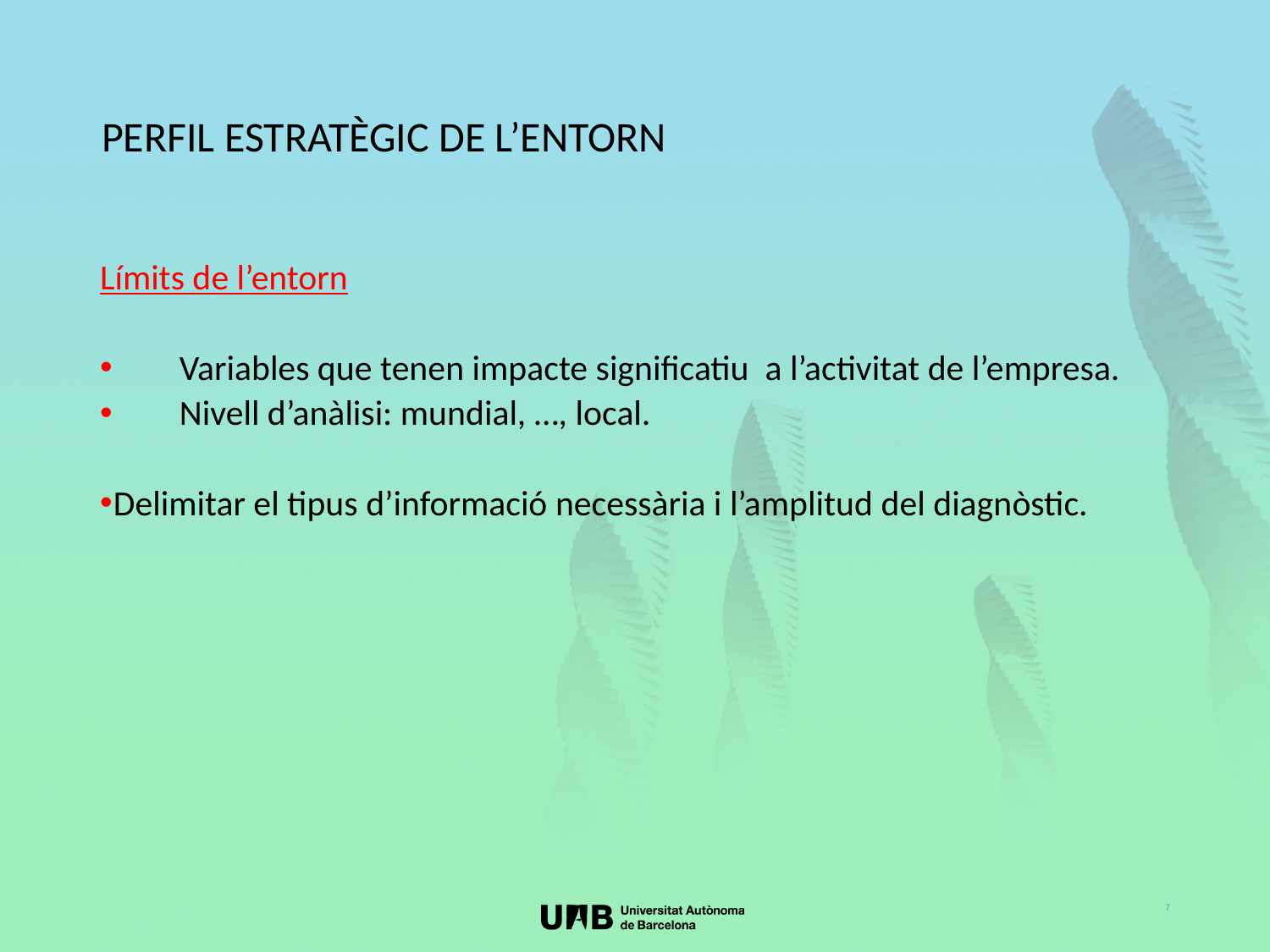

# PERFIL ESTRATÈGIC DE L’ENTORN
Límits de l’entorn

Variables que tenen impacte significatiu  a l’activitat de l’empresa.
Nivell d’anàlisi: mundial, …, local.

Delimitar el tipus d’informació necessària i l’amplitud del diagnòstic.

7